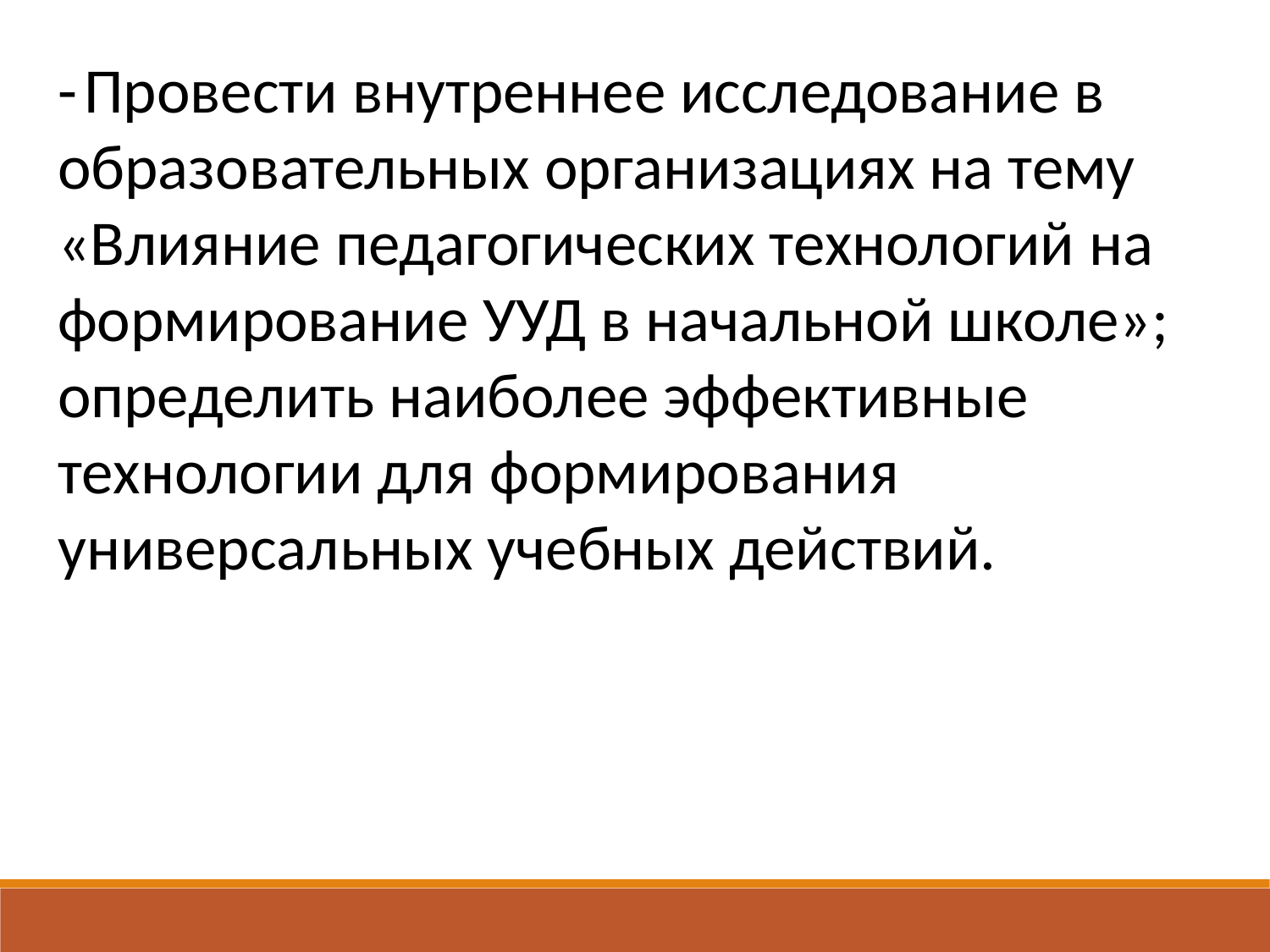

- Провести внутреннее исследование в образовательных организациях на тему «Влияние педагогических технологий на формирование УУД в начальной школе»; определить наиболее эффективные технологии для формирования универсальных учебных действий.